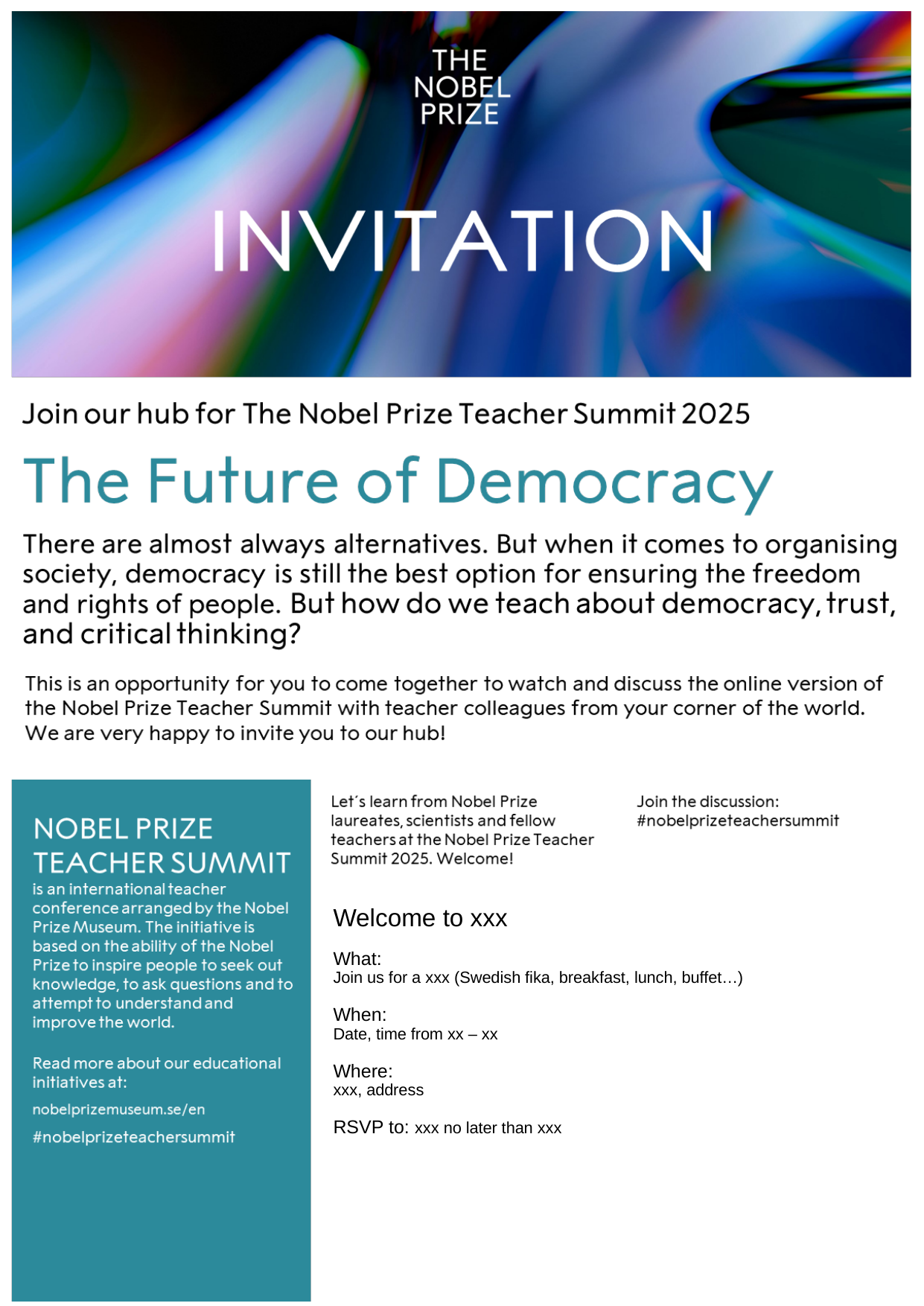

Welcome to xxx
What:
Join us for a xxx (Swedish fika, breakfast, lunch, buffet…)
When:
Date, time from xx – xx
Where:
xxx, address
RSVP to: xxx no later than xxx